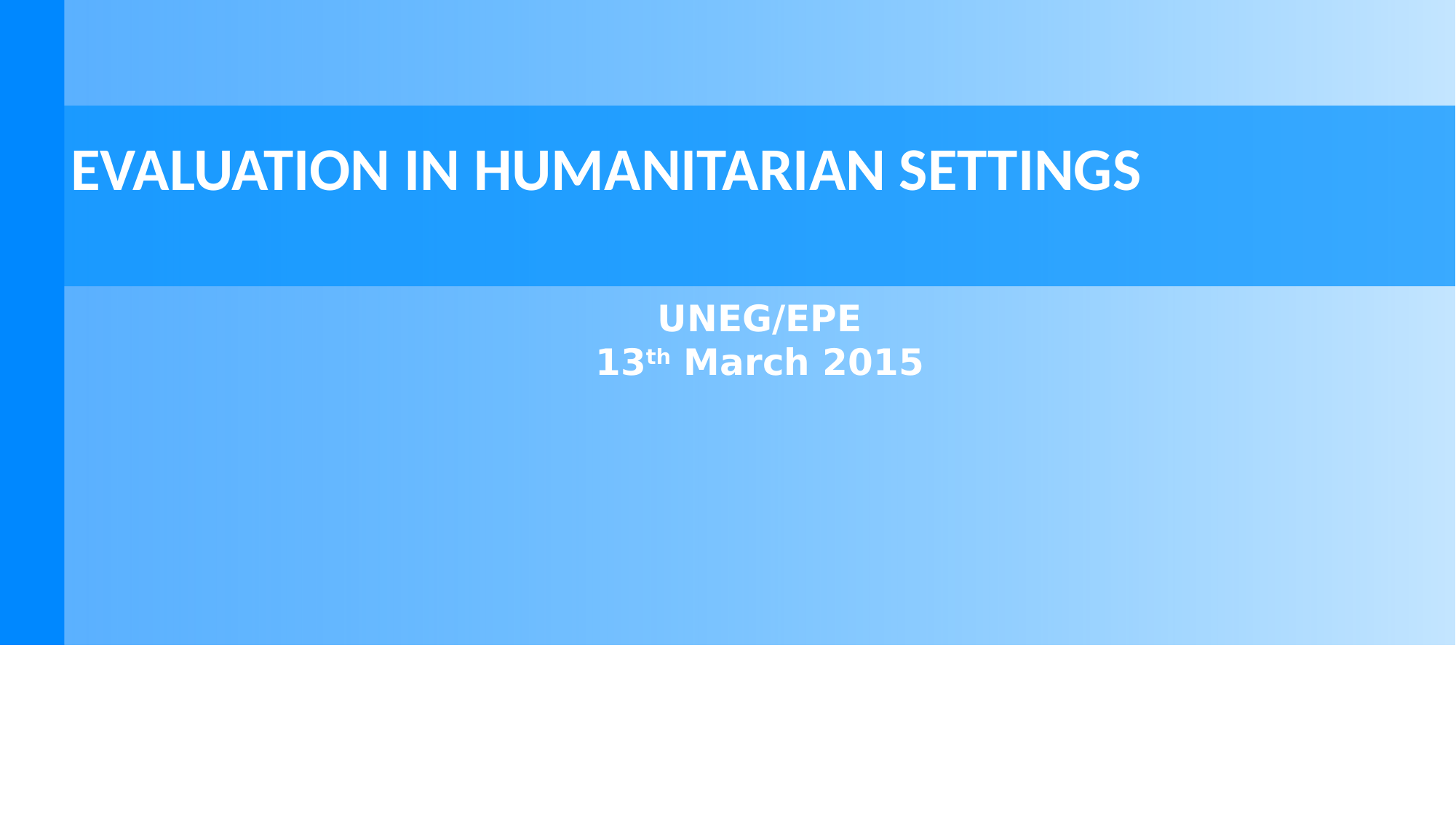

UNEG/EPE
13th March 2015

EVALUATION IN HUMANITARIAN SETTINGS